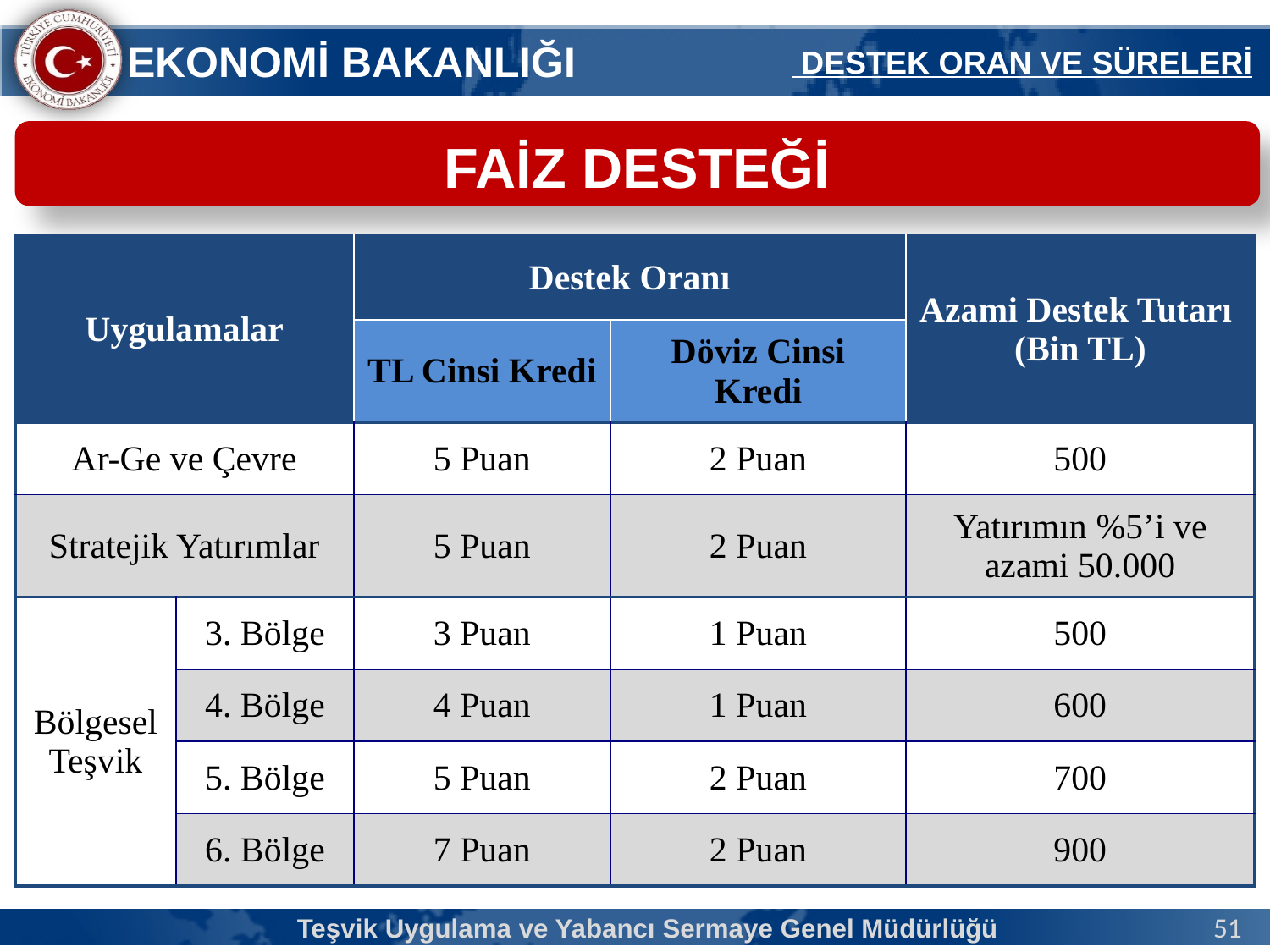

DESTEK ORAN VE SÜRELERİ
FAİZ DESTEĞİ
| Uygulamalar |  | Destek Oranı |  | Azami Destek Tutarı (Bin TL) |
| --- | --- | --- | --- | --- |
|  |  | TL Cinsi Kredi | Döviz Cinsi Kredi |  |
| Ar-Ge ve Çevre |  | 5 Puan | 2 Puan | 500 |
| Stratejik Yatırımlar |  | 5 Puan | 2 Puan | Yatırımın %5’i ve azami 50.000 |
| Bölgesel Teşvik | 3. Bölge | 3 Puan | 1 Puan | 500 |
|  | 4. Bölge | 4 Puan | 1 Puan | 600 |
|  | 5. Bölge | 5 Puan | 2 Puan | 700 |
|  | 6. Bölge | 7 Puan | 2 Puan | 900 |
Teşvik Uygulama ve Yabancı Sermaye Genel Müdürlüğü